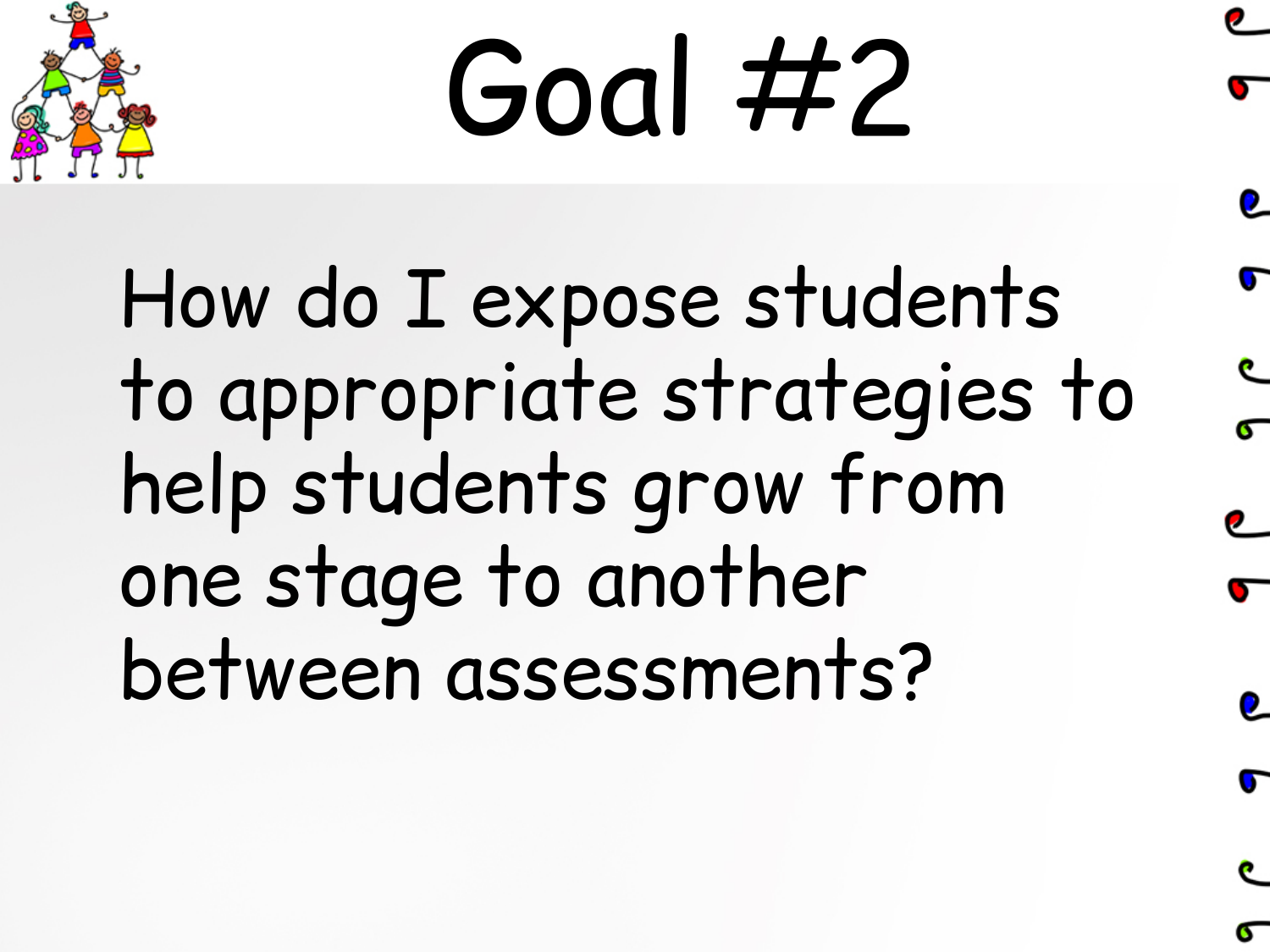

Goal #2
# How do I expose students to appropriate strategies to help students grow from one stage to another between assessments?